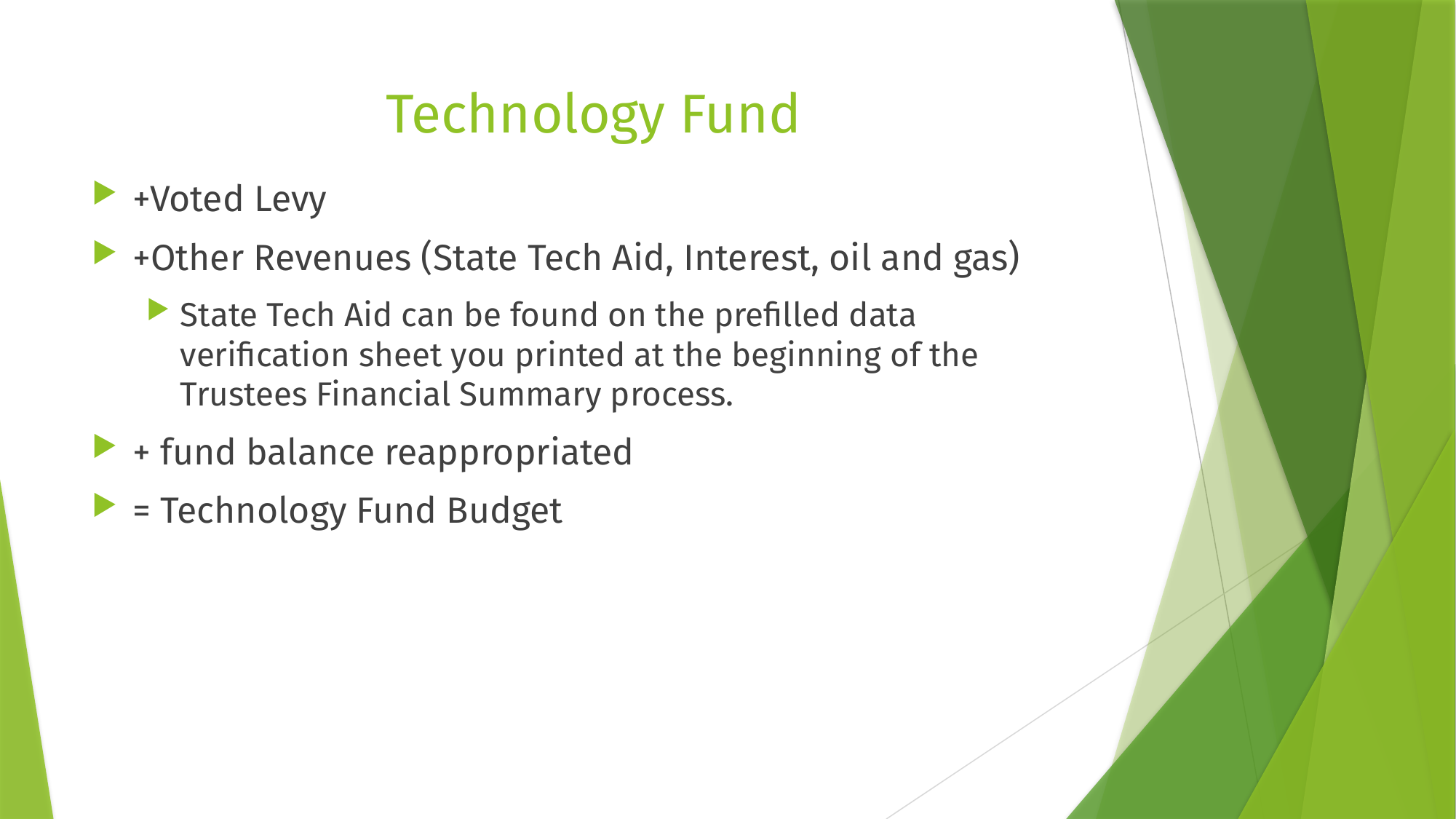

# Technology Fund
+Voted Levy
+Other Revenues (State Tech Aid, Interest, oil and gas)
State Tech Aid can be found on the prefilled data verification sheet you printed at the beginning of the Trustees Financial Summary process.
+ fund balance reappropriated
= Technology Fund Budget